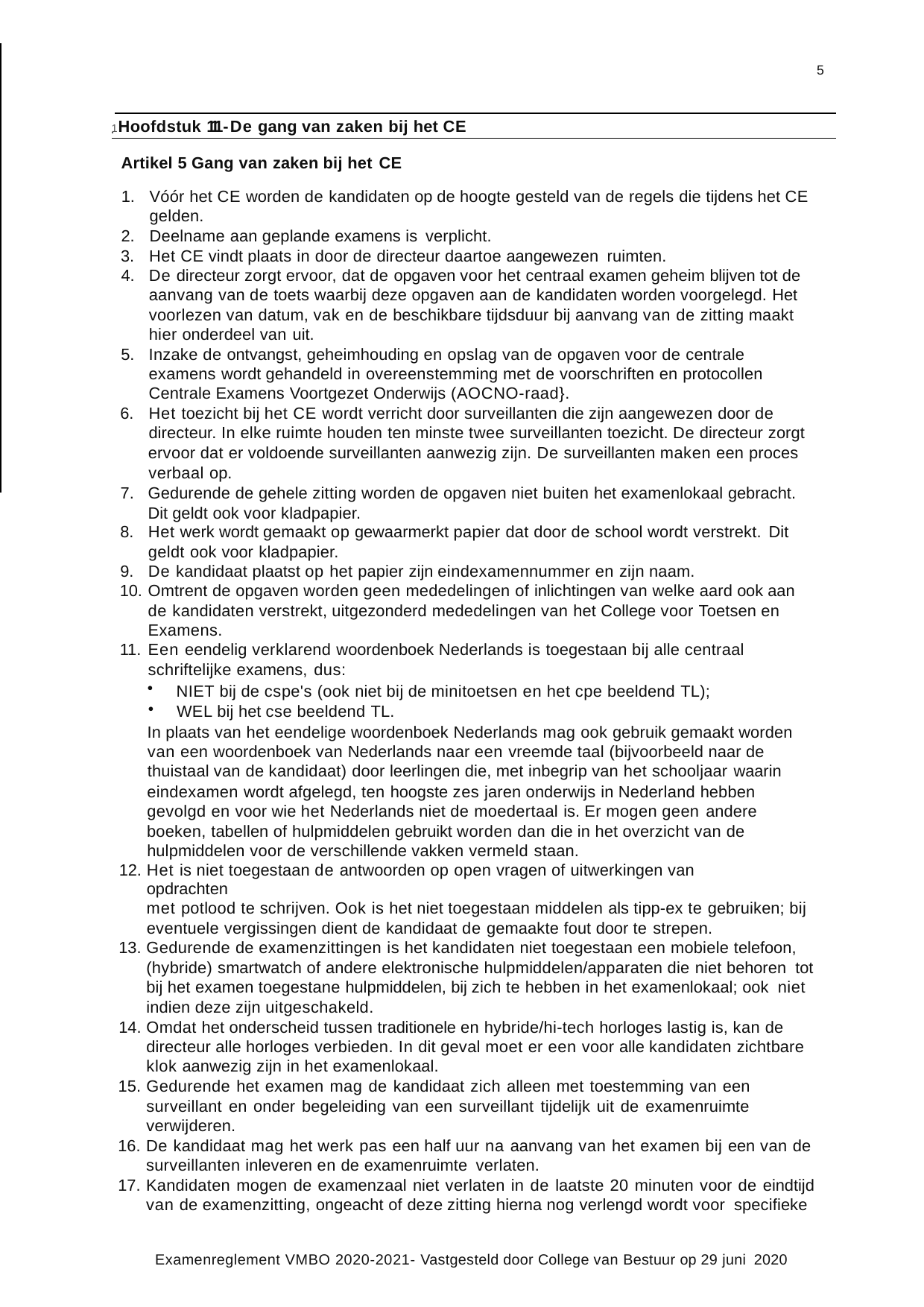

5

1 Hoofdstuk 111 - De gang van zaken bij het CE

Artikel 5 Gang van zaken bij het CE
Vóór het CE worden de kandidaten op de hoogte gesteld van de regels die tijdens het CE  gelden.
Deelname aan geplande examens is verplicht.
Het CE vindt plaats in door de directeur daartoe aangewezen ruimten.
De directeur zorgt ervoor, dat de opgaven voor het centraal examen geheim blijven tot de  aanvang van de toets waarbij deze opgaven aan de kandidaten worden voorgelegd. Het  voorlezen van datum, vak en de beschikbare tijdsduur bij aanvang van de zitting maakt  hier onderdeel van uit.
Inzake de ontvangst, geheimhouding en opslag van de opgaven voor de centrale  examens wordt gehandeld in overeenstemming met de voorschriften en protocollen  Centrale Examens Voortgezet Onderwijs (AOCNO-raad}.
Het toezicht bij het CE wordt verricht door surveillanten die zijn aangewezen door de  directeur. In elke ruimte houden ten minste twee surveillanten toezicht. De directeur zorgt
ervoor dat er voldoende surveillanten aanwezig zijn. De surveillanten maken een proces­  verbaal op.
Gedurende de gehele zitting worden de opgaven niet buiten het examenlokaal gebracht.  Dit geldt ook voor kladpapier.
Het werk wordt gemaakt op gewaarmerkt papier dat door de school wordt verstrekt. Dit
geldt ook voor kladpapier.
De kandidaat plaatst op het papier zijn eindexamennummer en zijn naam.
Omtrent de opgaven worden geen mededelingen of inlichtingen van welke aard ook aan  de kandidaten verstrekt, uitgezonderd mededelingen van het College voor Toetsen en  Examens.
Een eendelig verklarend woordenboek Nederlands is toegestaan bij alle centraal  schriftelijke examens, dus:
NIET bij de cspe's (ook niet bij de minitoetsen en het cpe beeldend TL);
WEL bij het cse beeldend TL.
In plaats van het eendelige woordenboek Nederlands mag ook gebruik gemaakt worden  van een woordenboek van Nederlands naar een vreemde taal (bijvoorbeeld naar de  thuistaal van de kandidaat) door leerlingen die, met inbegrip van het schooljaar waarin
eindexamen wordt afgelegd, ten hoogste zes jaren onderwijs in Nederland hebben  gevolgd en voor wie het Nederlands niet de moedertaal is. Er mogen geen andere
boeken, tabellen of hulpmiddelen gebruikt worden dan die in het overzicht van de  hulpmiddelen voor de verschillende vakken vermeld staan.
Het is niet toegestaan de antwoorden op open vragen of uitwerkingen van opdrachten
met potlood te schrijven. Ook is het niet toegestaan middelen als tipp-ex te gebruiken; bij  eventuele vergissingen dient de kandidaat de gemaakte fout door te strepen.
Gedurende de examenzittingen is het kandidaten niet toegestaan een mobiele telefoon,  (hybride) smartwatch of andere elektronische hulpmiddelen/apparaten die niet behoren  tot bij het examen toegestane hulpmiddelen, bij zich te hebben in het examenlokaal; ook  niet indien deze zijn uitgeschakeld.
Omdat het onderscheid tussen traditionele en hybride/hi-tech horloges lastig is, kan de  directeur alle horloges verbieden. In dit geval moet er een voor alle kandidaten zichtbare  klok aanwezig zijn in het examenlokaal.
Gedurende het examen mag de kandidaat zich alleen met toestemming van een  surveillant en onder begeleiding van een surveillant tijdelijk uit de examenruimte  verwijderen.
De kandidaat mag het werk pas een half uur na aanvang van het examen bij een van de  surveillanten inleveren en de examenruimte verlaten.
Kandidaten mogen de examenzaal niet verlaten in de laatste 20 minuten voor de eindtijd  van de examenzitting, ongeacht of deze zitting hierna nog verlengd wordt voor specifieke

Examenreglement VMBO 2020-2021- Vastgesteld door College van Bestuur op 29 juni 2020